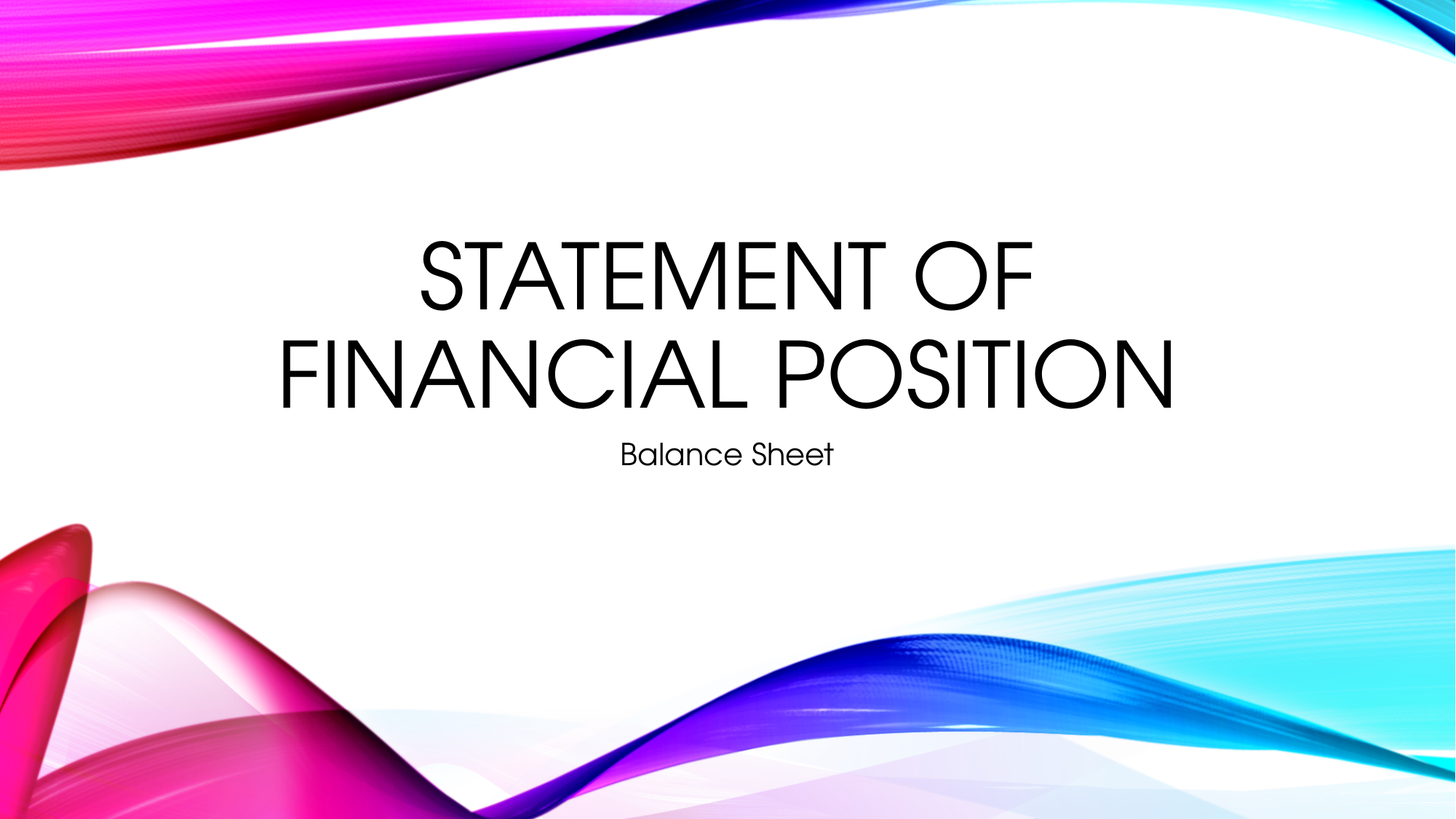

# Statement of Financial Position
Balance Sheet